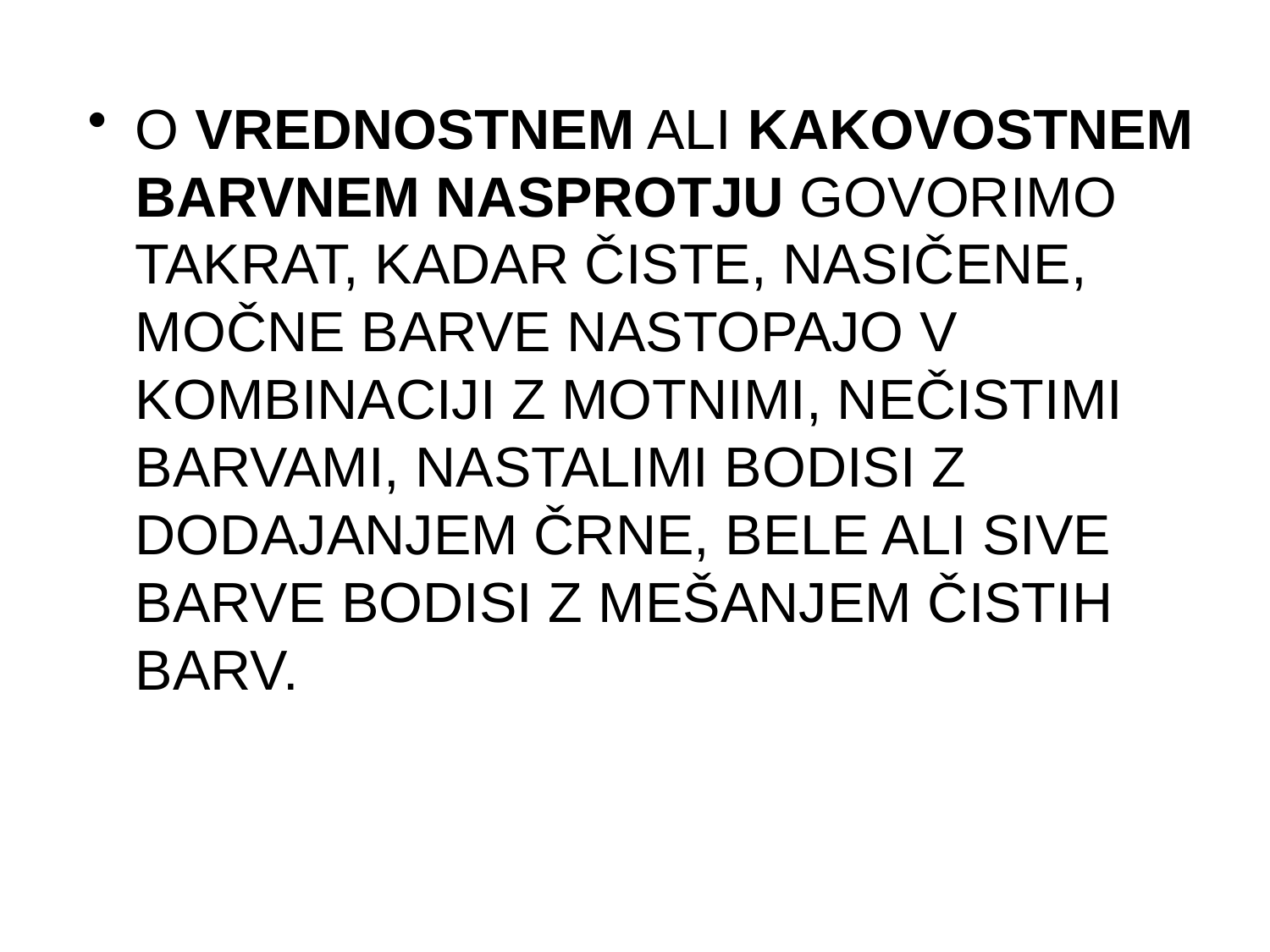

O VREDNOSTNEM ALI KAKOVOSTNEM BARVNEM NASPROTJU GOVORIMO TAKRAT, KADAR ČISTE, NASIČENE, MOČNE BARVE NASTOPAJO V KOMBINACIJI Z MOTNIMI, NEČISTIMI BARVAMI, NASTALIMI BODISI Z DODAJANJEM ČRNE, BELE ALI SIVE BARVE BODISI Z MEŠANJEM ČISTIH BARV.